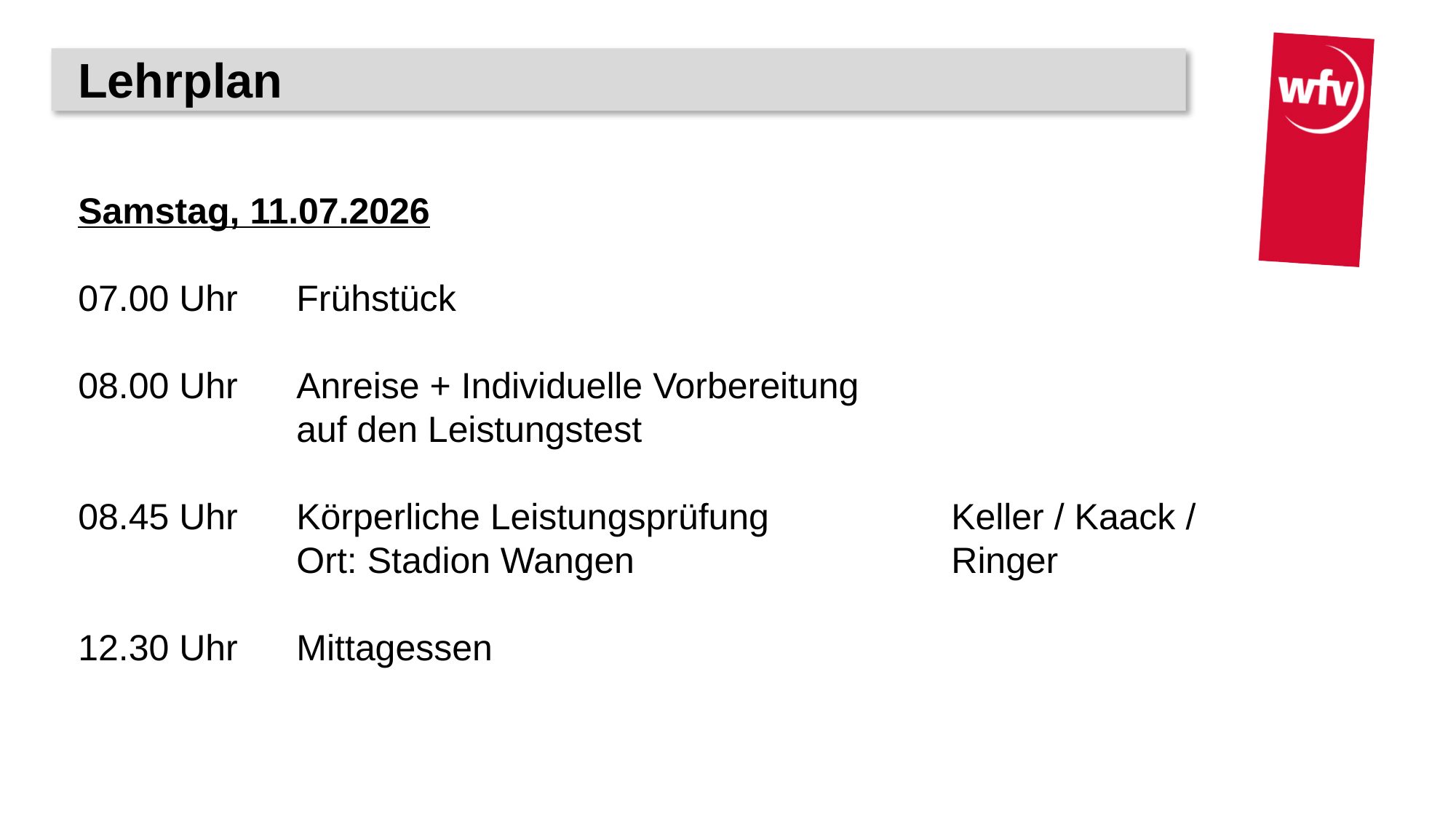

Lehrplan
Samstag, 11.07.2026      ​
​
07.00 Uhr 	Frühstück​
​
08.00 Uhr 	Anreise + Individuelle Vorbereitung
		auf den Leistungstest
​
08.45 Uhr 	Körperliche Leistungsprüfung		Keller / Kaack /
		Ort: Stadion Wangen			Ringer

12.30 Uhr 	Mittagessen​